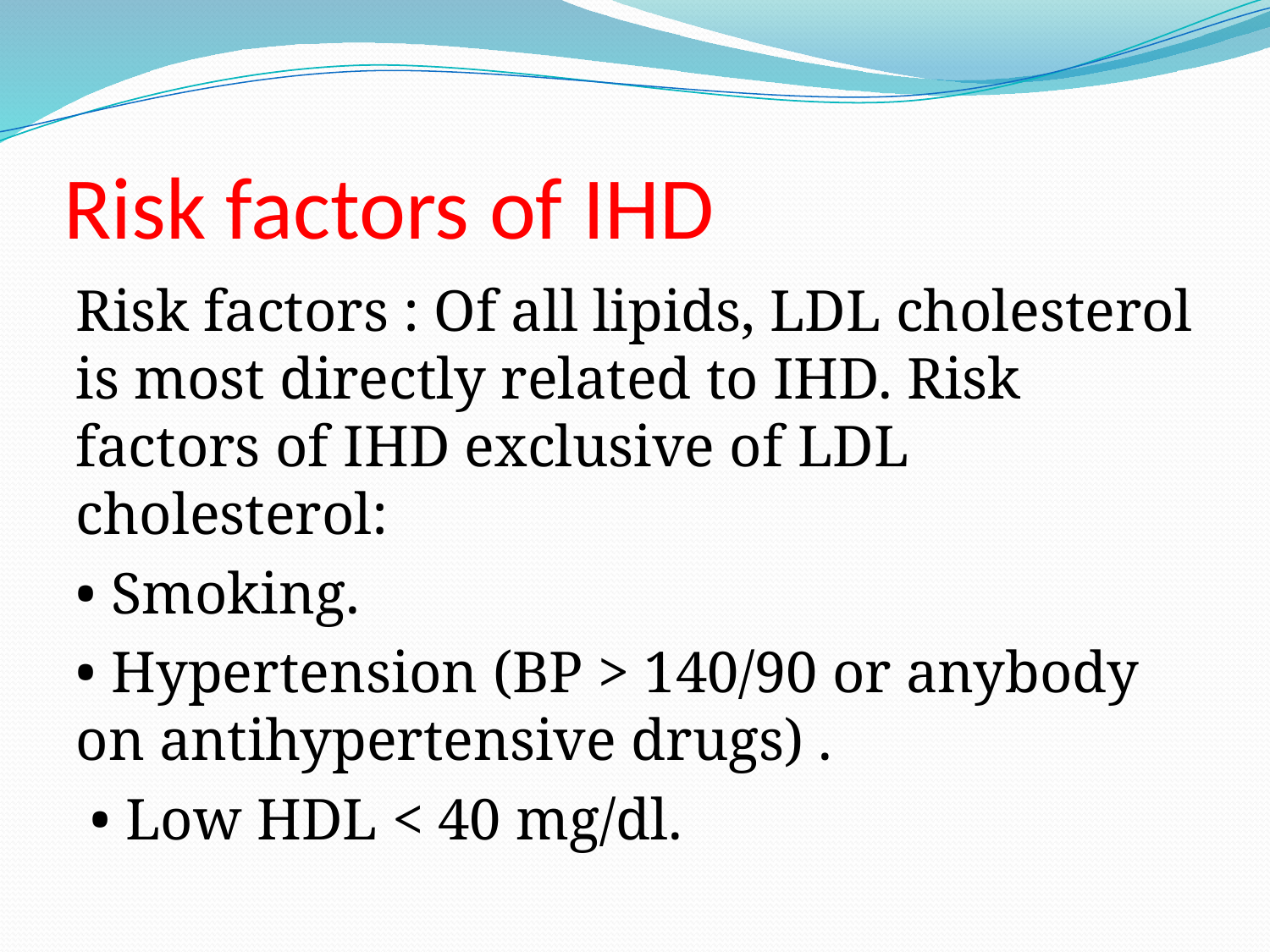

# Risk factors of IHD
Risk factors : Of all lipids, LDL cholesterol is most directly related to IHD. Risk factors of IHD exclusive of LDL cholesterol:
• Smoking.
• Hypertension (BP > 140/90 or anybody on antihypertensive drugs) .
 • Low HDL < 40 mg/dl.